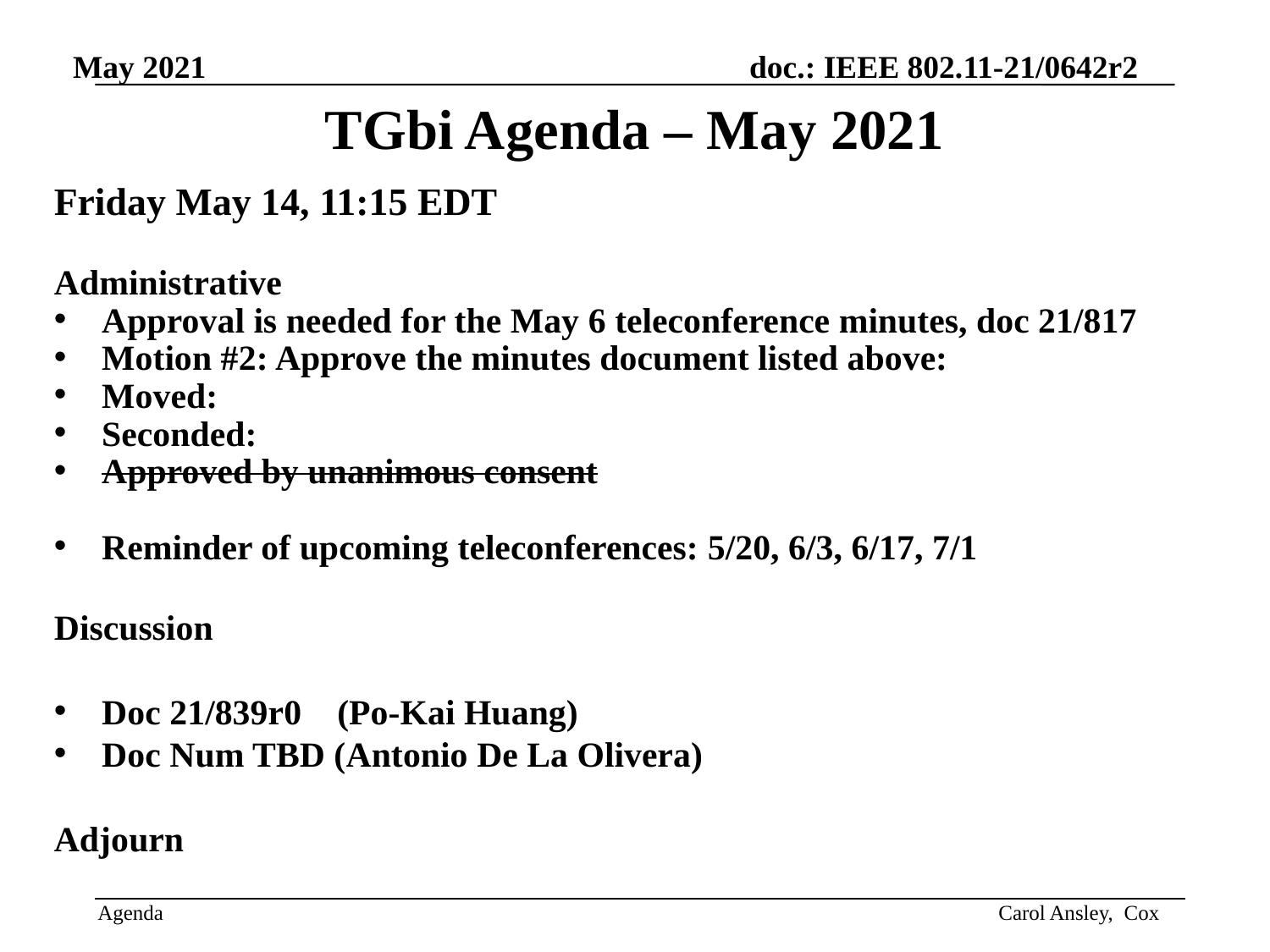

TGbi Agenda – May 2021
Friday May 14, 11:15 EDT

Administrative
Approval is needed for the May 6 teleconference minutes, doc 21/817
Motion #2: Approve the minutes document listed above:
Moved:
Seconded:
Approved by unanimous consent

Reminder of upcoming teleconferences: 5/20, 6/3, 6/17, 7/1

Discussion

Doc 21/839r0    (Po-Kai Huang)
Doc Num TBD (Antonio De La Olivera)

Adjourn